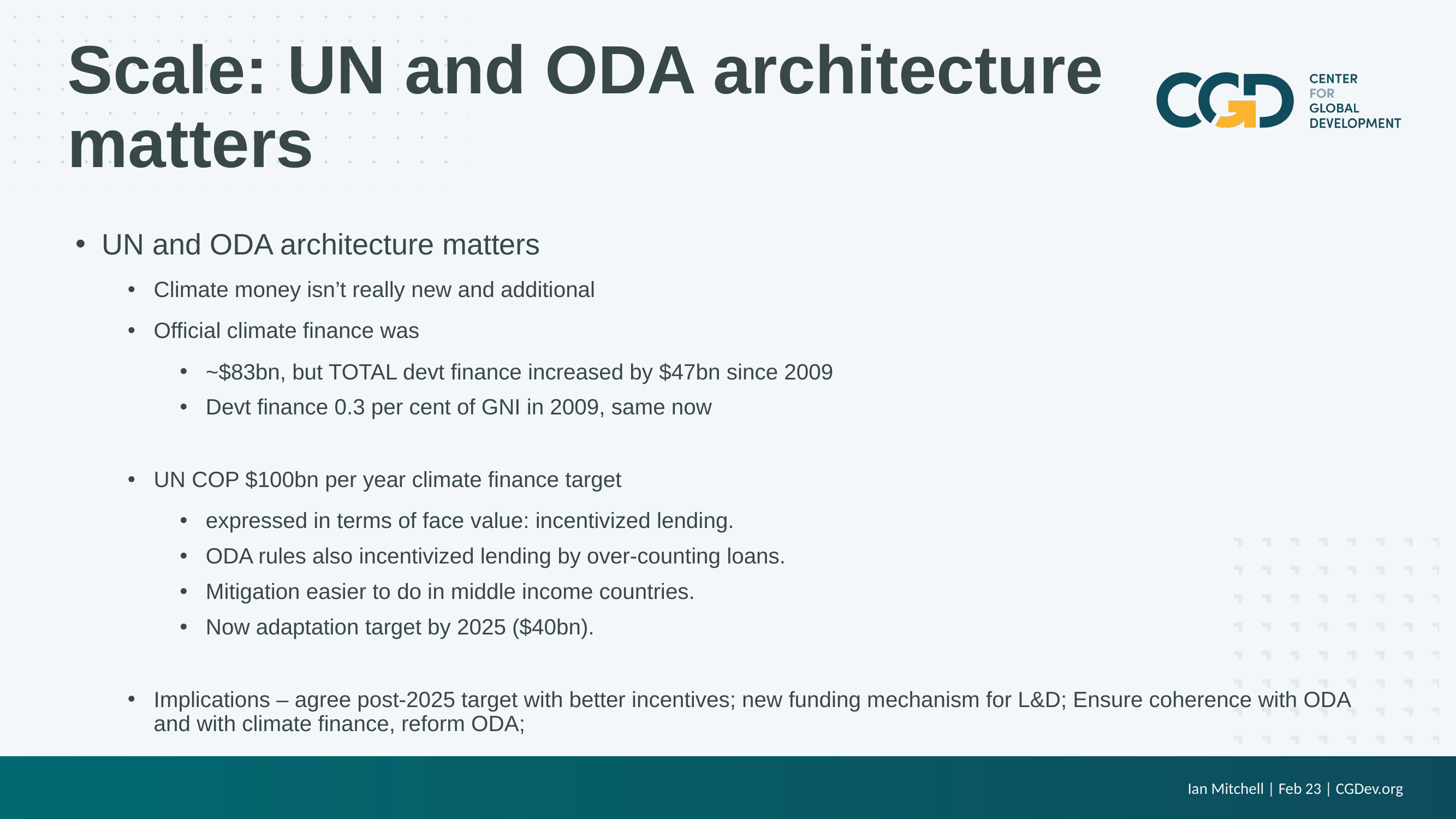

# Scale: UN and ODA architecture matters
UN and ODA architecture matters
Climate money isn’t really new and additional
Official climate finance was
~$83bn, but TOTAL devt finance increased by $47bn since 2009
Devt finance 0.3 per cent of GNI in 2009, same now

UN COP $100bn per year climate finance target
expressed in terms of face value: incentivized lending.
ODA rules also incentivized lending by over-counting loans.
Mitigation easier to do in middle income countries.
Now adaptation target by 2025 ($40bn).

Implications – agree post-2025 target with better incentives; new funding mechanism for L&D; Ensure coherence with ODA and with climate finance, reform ODA;

Ian Mitchell | Feb 23 | CGDev.org